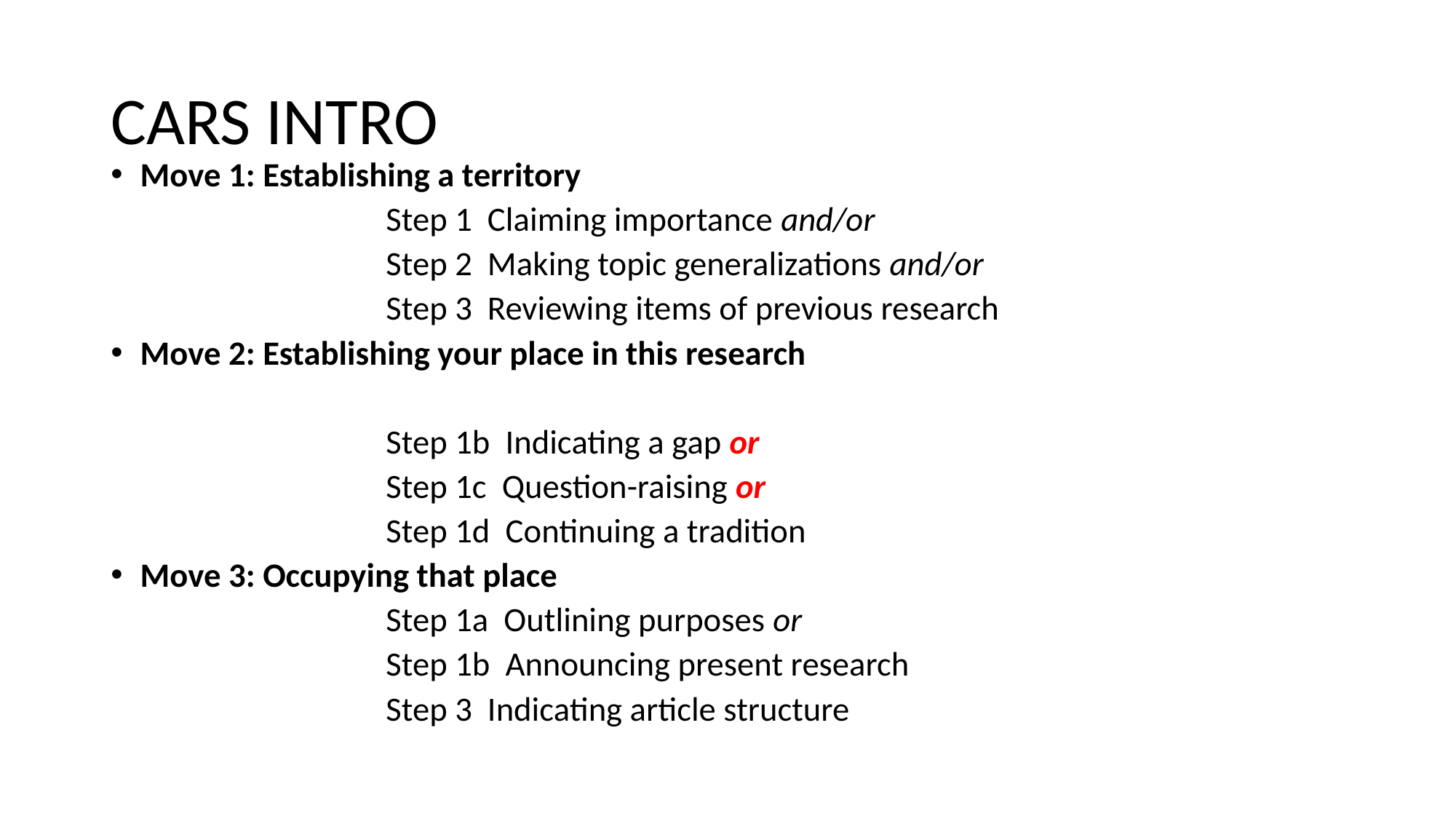

# CARS INTRO
Move 1: Establishing a territory
                                    Step 1  Claiming importance and/or
                                    Step 2  Making topic generalizations and/or
                                    Step 3  Reviewing items of previous research
Move 2: Establishing your place in this research

                                    Step 1b  Indicating a gap or
                                    Step 1c  Question-raising or
                                    Step 1d  Continuing a tradition
Move 3: Occupying that place
                                    Step 1a  Outlining purposes or
                                    Step 1b  Announcing present research
                                    Step 3  Indicating article structure